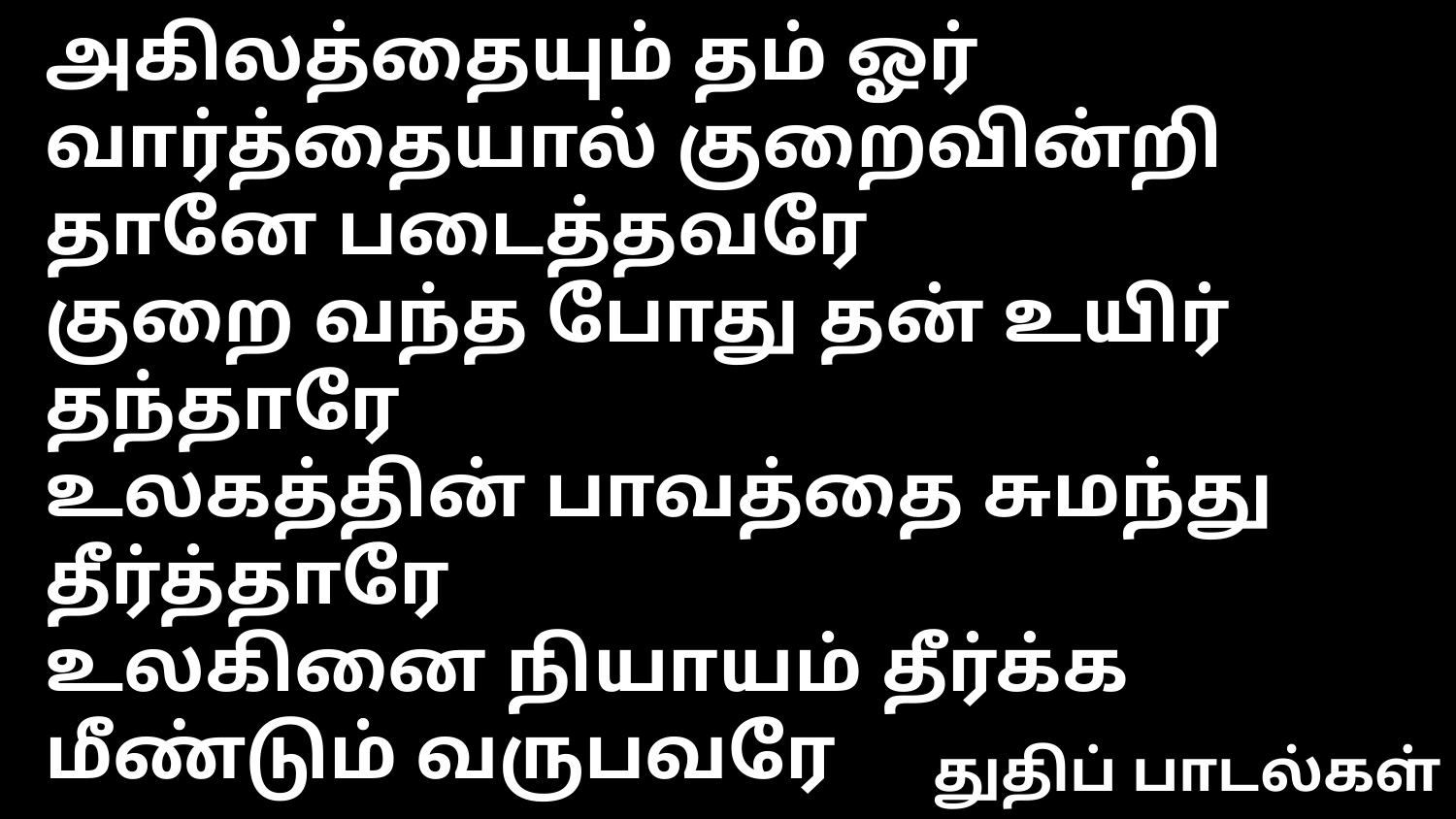

அகிலத்தையும் தம் ஓர் வார்த்தையால் குறைவின்றி தானே படைத்தவரே
குறை வந்த போது தன் உயிர் தந்தாரே
உலகத்தின் பாவத்தை சுமந்து தீர்த்தாரே
உலகினை நியாயம் தீர்க்க மீண்டும் வருபவரே

துதிப் பாடல்கள்